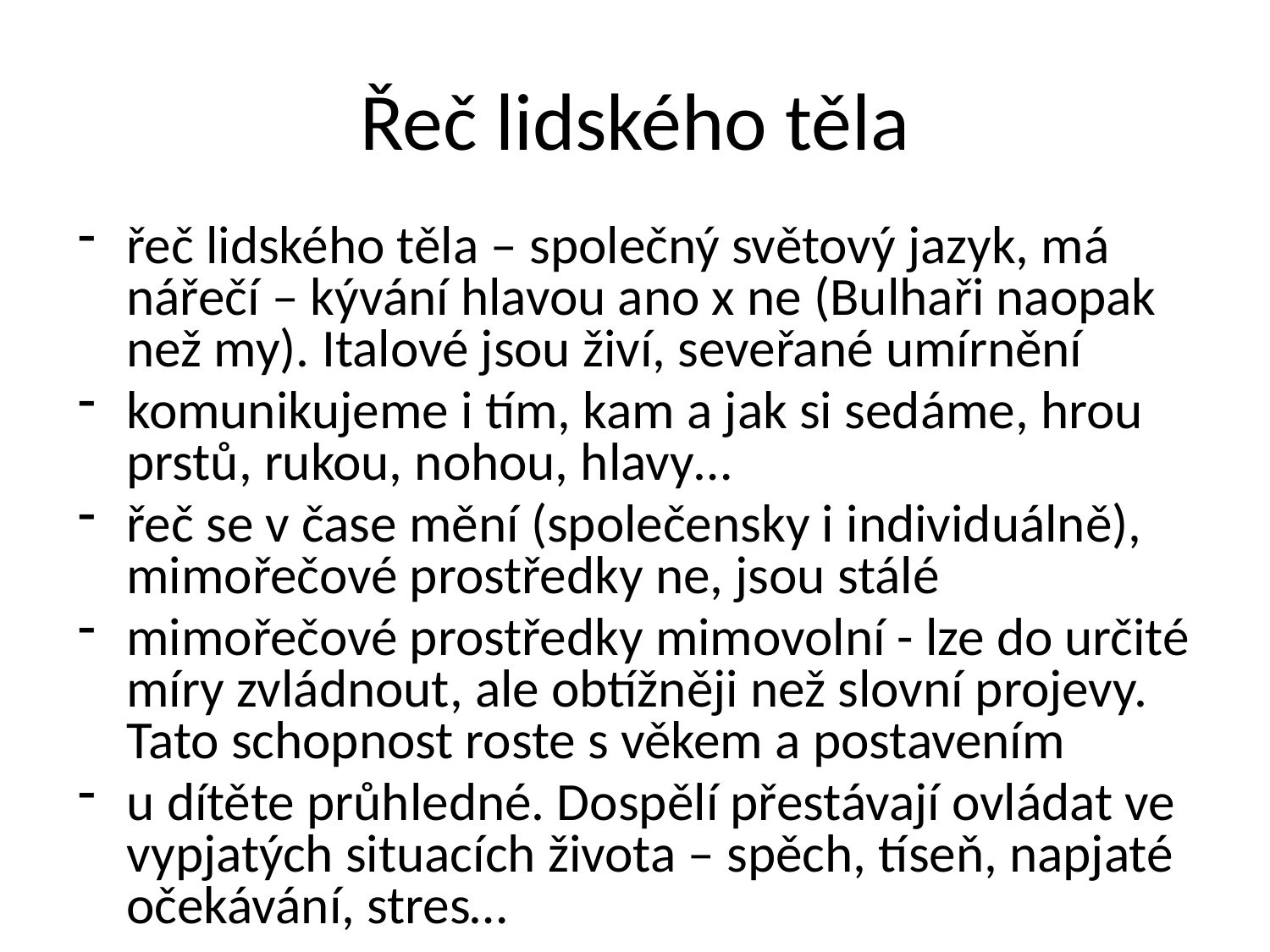

# Řeč lidského těla
řeč lidského těla – společný světový jazyk, má nářečí – kývání hlavou ano x ne (Bulhaři naopak než my). Italové jsou živí, seveřané umírnění
komunikujeme i tím, kam a jak si sedáme, hrou prstů, rukou, nohou, hlavy…
řeč se v čase mění (společensky i individuálně), mimořečové prostředky ne, jsou stálé
mimořečové prostředky mimovolní - lze do určité míry zvládnout, ale obtížněji než slovní projevy. Tato schopnost roste s věkem a postavením
u dítěte průhledné. Dospělí přestávají ovládat ve vypjatých situacích života – spěch, tíseň, napjaté očekávání, stres…